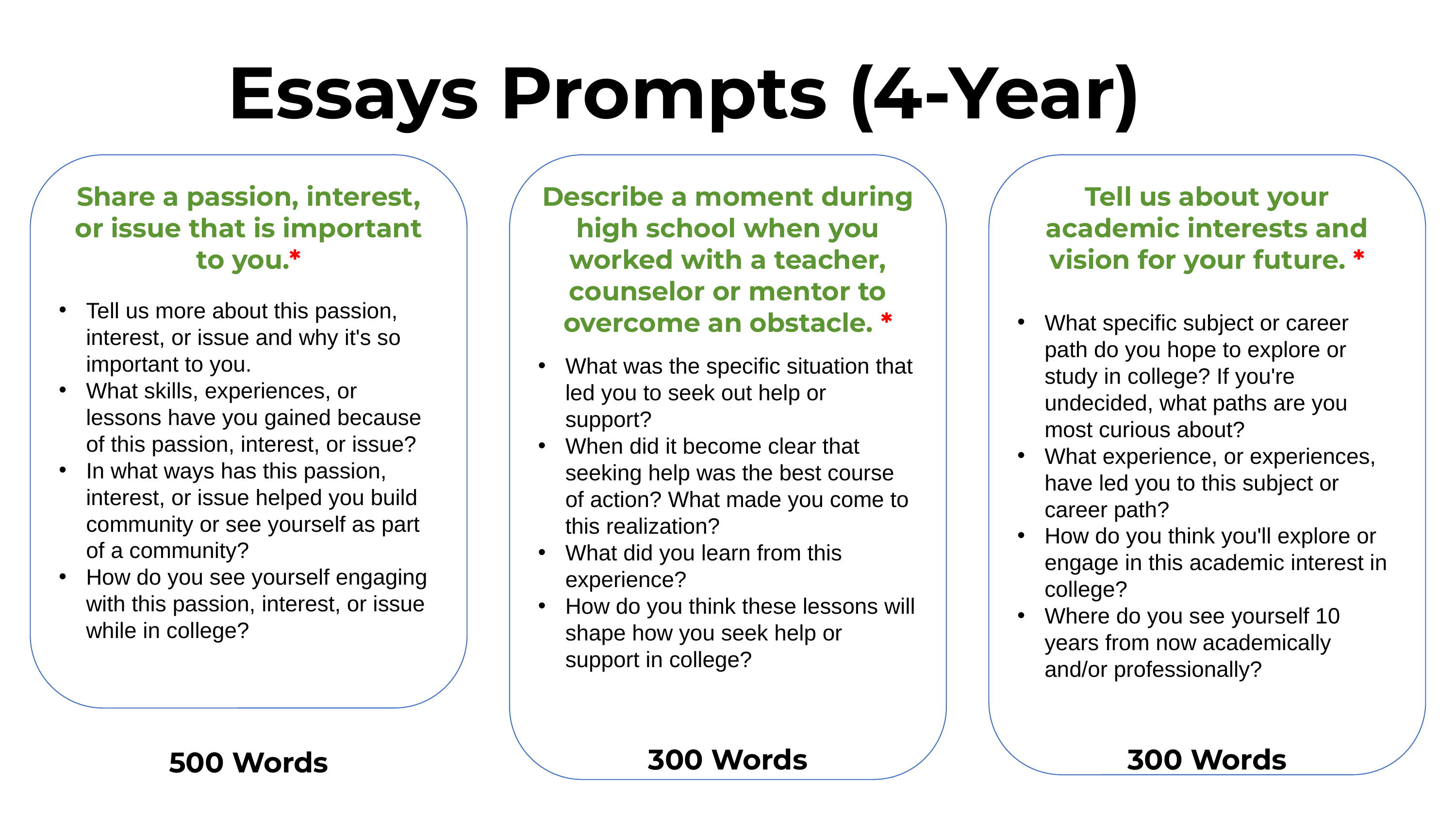

Essays Prompts (4-Year)

Share a passion, interest, or issue that is important to you.*

Tell us more about this passion, interest, or issue and why it's so important to you.
What skills, experiences, or lessons have you gained because of this passion, interest, or issue?
In what ways has this passion, interest, or issue helped you build community or see yourself as part of a community?
How do you see yourself engaging with this passion, interest, or issue while in college?

Describe a moment during high school when you worked with a teacher, counselor or mentor to overcome an obstacle. *

What was the specific situation that led you to seek out help or support?
When did it become clear that seeking help was the best course of action? What made you come to this realization?
What did you learn from this experience?
How do you think these lessons will shape how you seek help or support in college?

Tell us about your academic interests and vision for your future. *

What specific subject or career path do you hope to explore or study in college? If you're undecided, what paths are you most curious about?
What experience, or experiences, have led you to this subject or career path?
How do you think you'll explore or engage in this academic interest in college?
Where do you see yourself 10 years from now academically and/or professionally?

300 Words
300 Words
500 Words